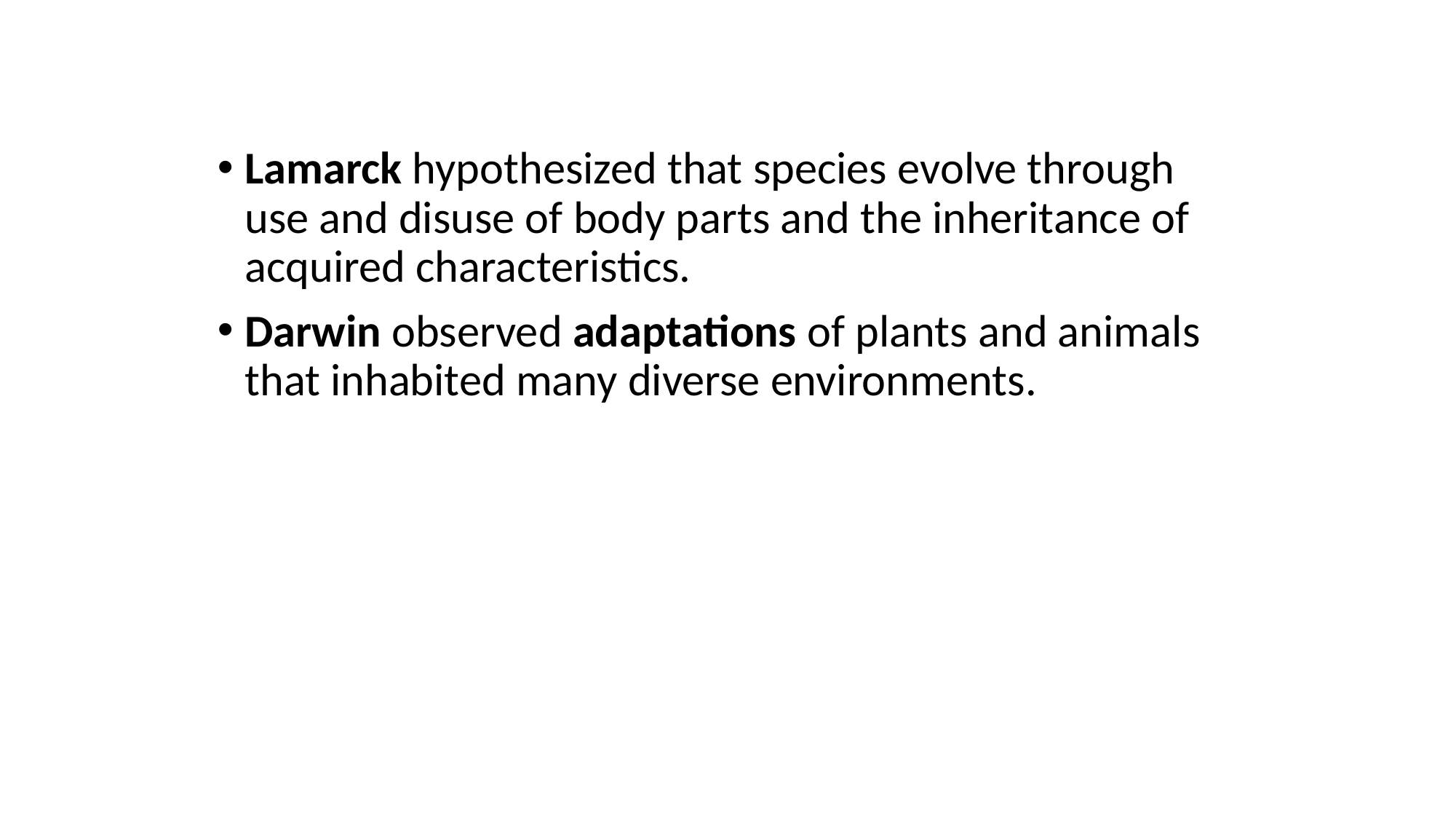

Lamarck hypothesized that species evolve through use and disuse of body parts and the inheritance of acquired characteristics.
Darwin observed adaptations of plants and animals that inhabited many diverse environments.